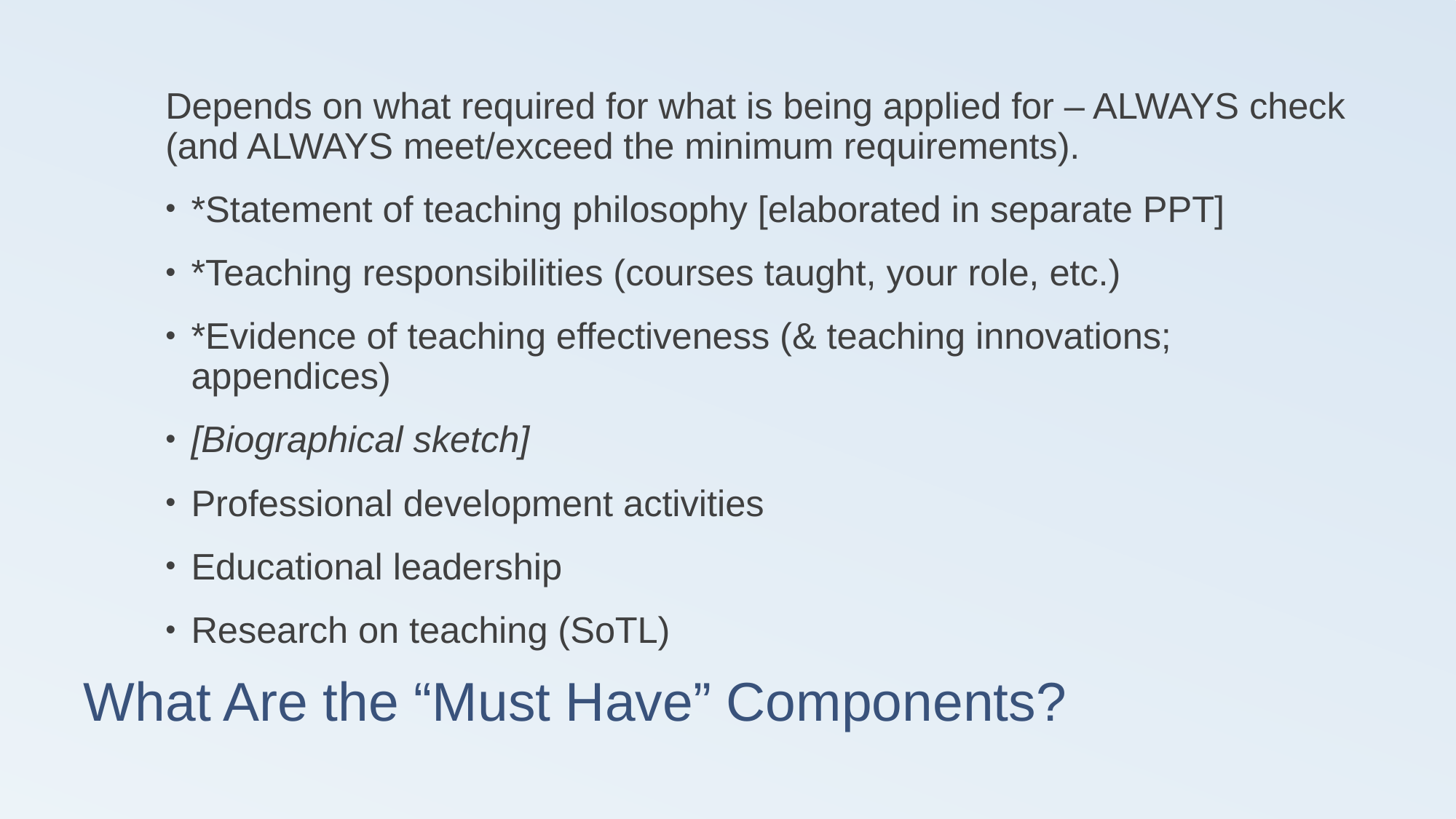

Depends on what required for what is being applied for – ALWAYS check (and ALWAYS meet/exceed the minimum requirements).
*Statement of teaching philosophy [elaborated in separate PPT]
*Teaching responsibilities (courses taught, your role, etc.)
*Evidence of teaching effectiveness (& teaching innovations; appendices)
[Biographical sketch]
Professional development activities
Educational leadership
Research on teaching (SoTL)

# What Are the “Must Have” Components?